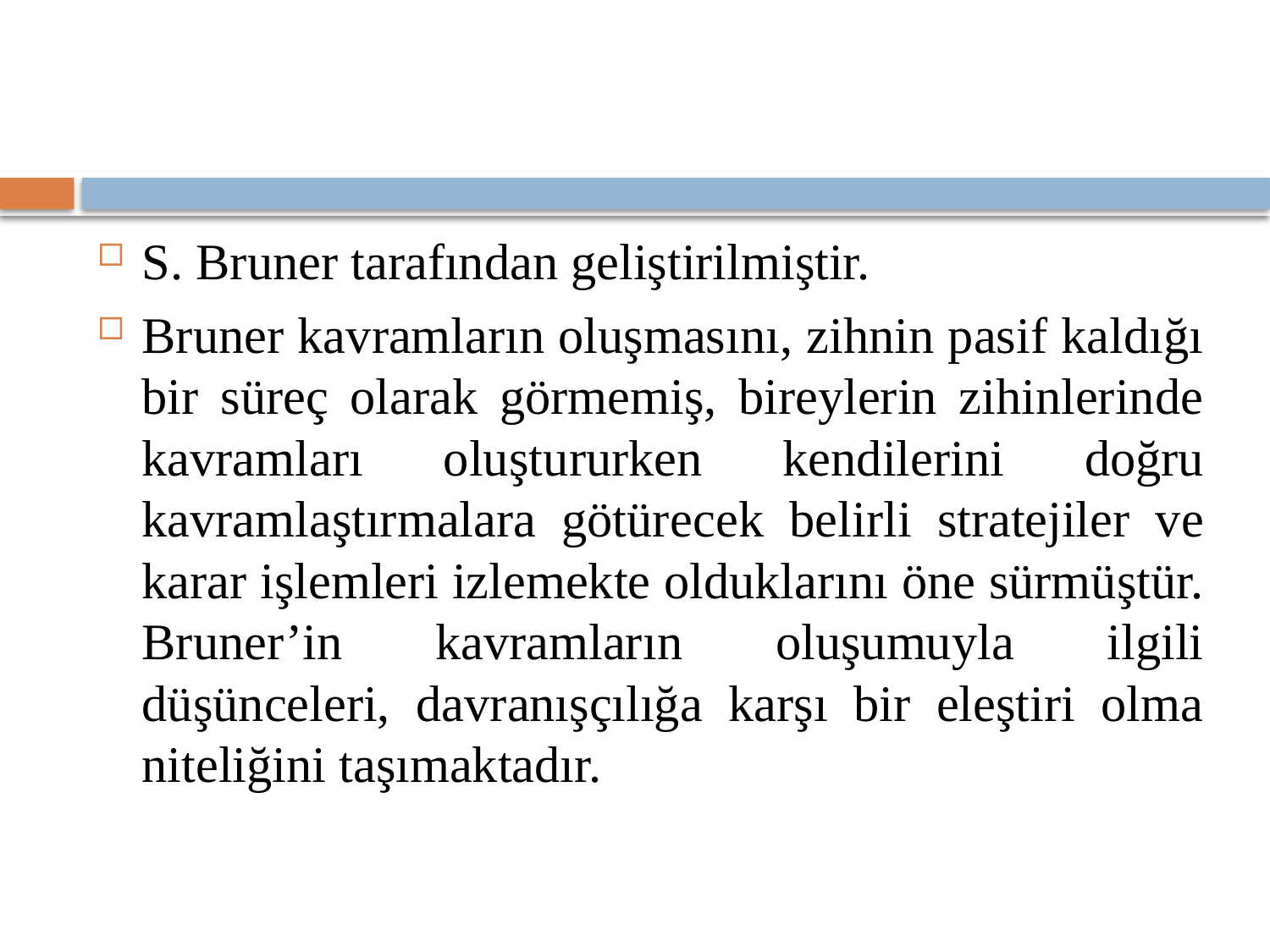

#
S. Bruner tarafından geliştirilmiştir.
Bruner kavramların oluşmasını, zihnin pasif kaldığı bir süreç olarak görmemiş, bireylerin zihinlerinde kavramları oluştu­rurken kendilerini doğru kavramlaştırmalara götüre­cek belirli stratejiler ve karar işlemleri izlemekte olduklarını öne sürmüştür. Bruner’in kavramların oluşumuyla ilgili düşünceleri, davranışçılığa karşı bir eleştiri olma niteliğini taşımaktadır.